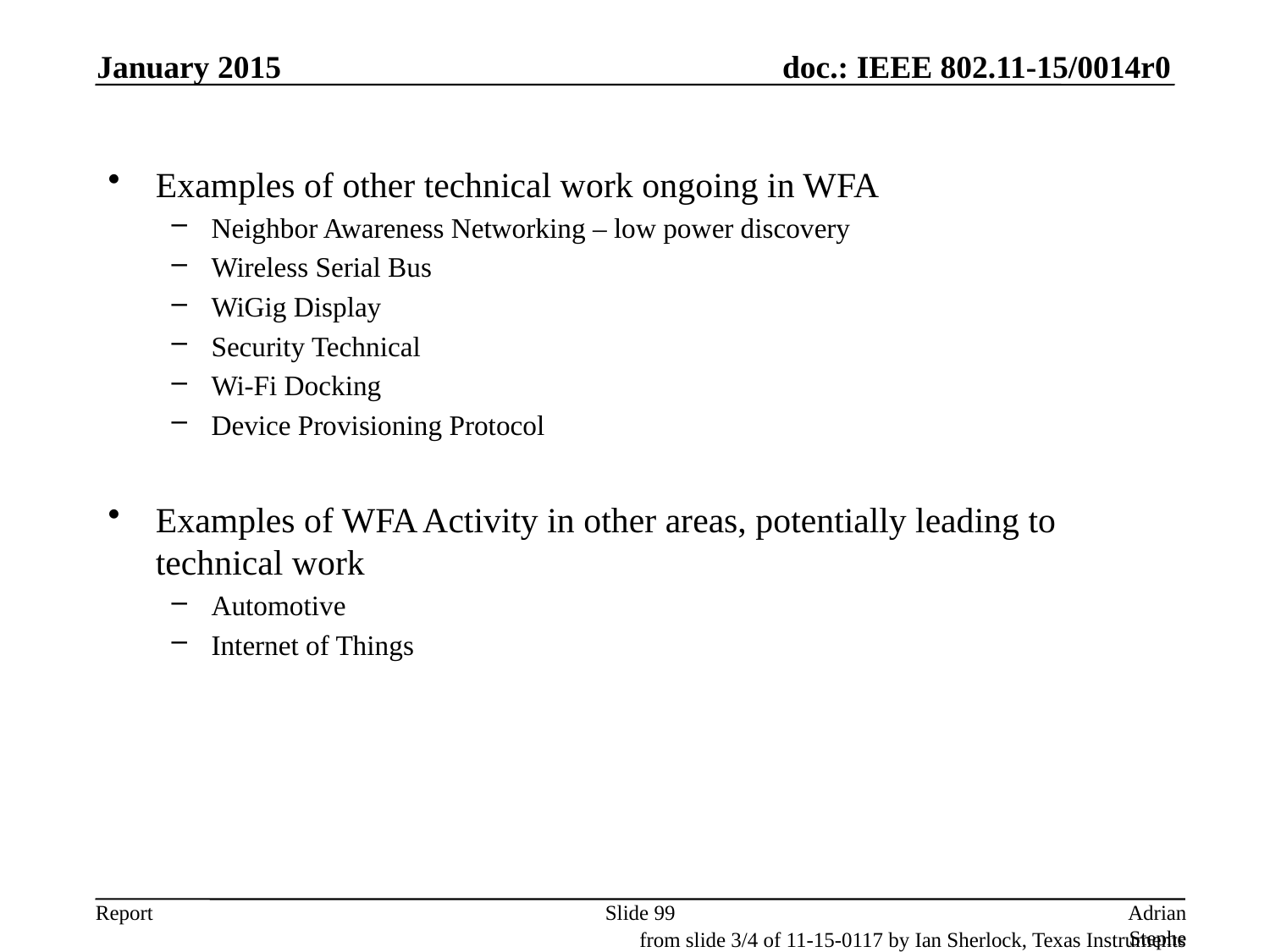

January 2015

Examples of other technical work ongoing in WFA
Neighbor Awareness Networking – low power discovery
Wireless Serial Bus
WiGig Display
Security Technical
Wi-Fi Docking
Device Provisioning Protocol

Examples of WFA Activity in other areas, potentially leading to technical work
Automotive
Internet of Things

Slide 99
Adrian Stephens, Intel Corporation
from slide 3/4 of 11-15-0117 by Ian Sherlock, Texas Instruments